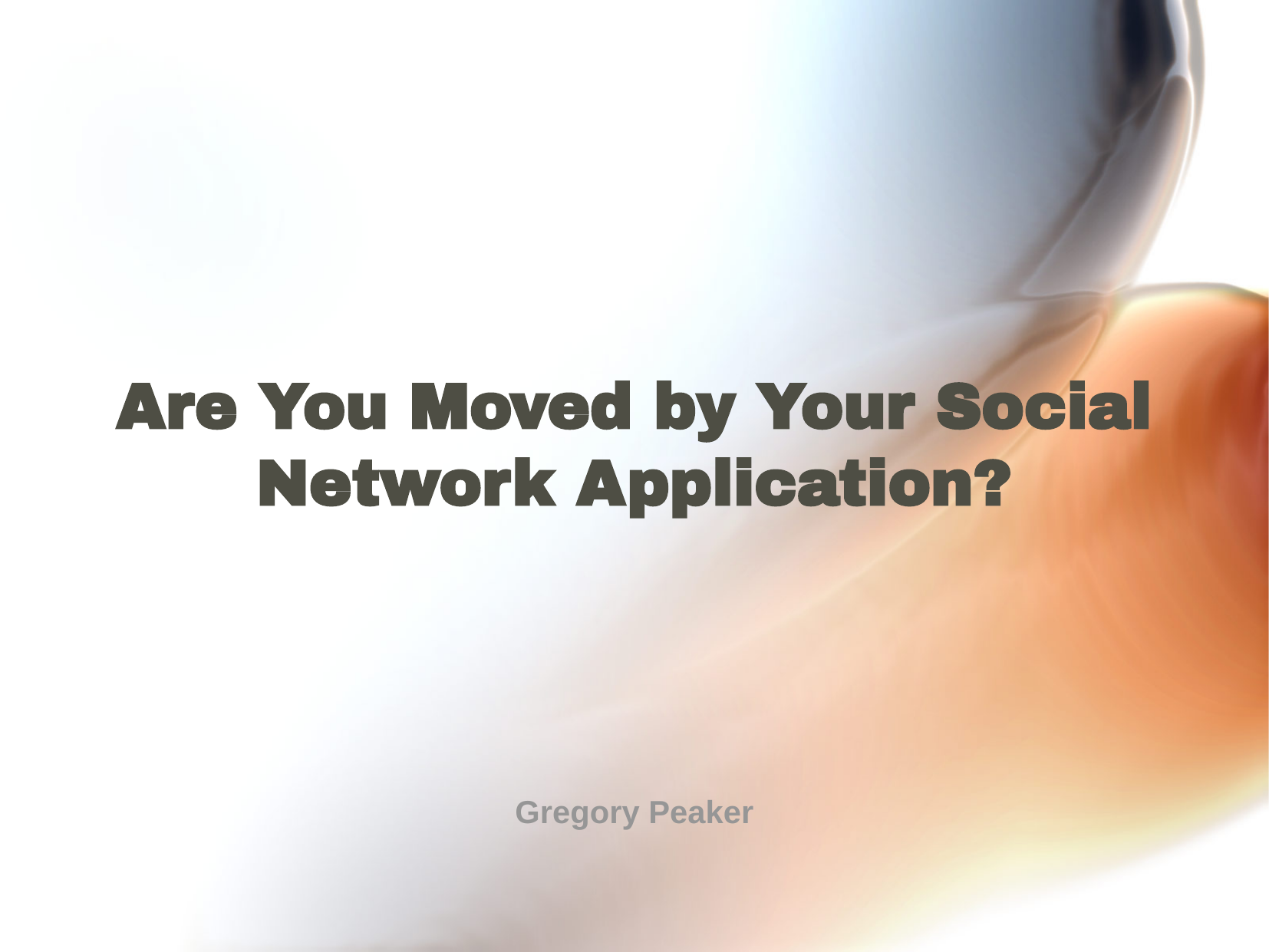

# Are You Moved by Your Social Network Application?
Gregory Peaker